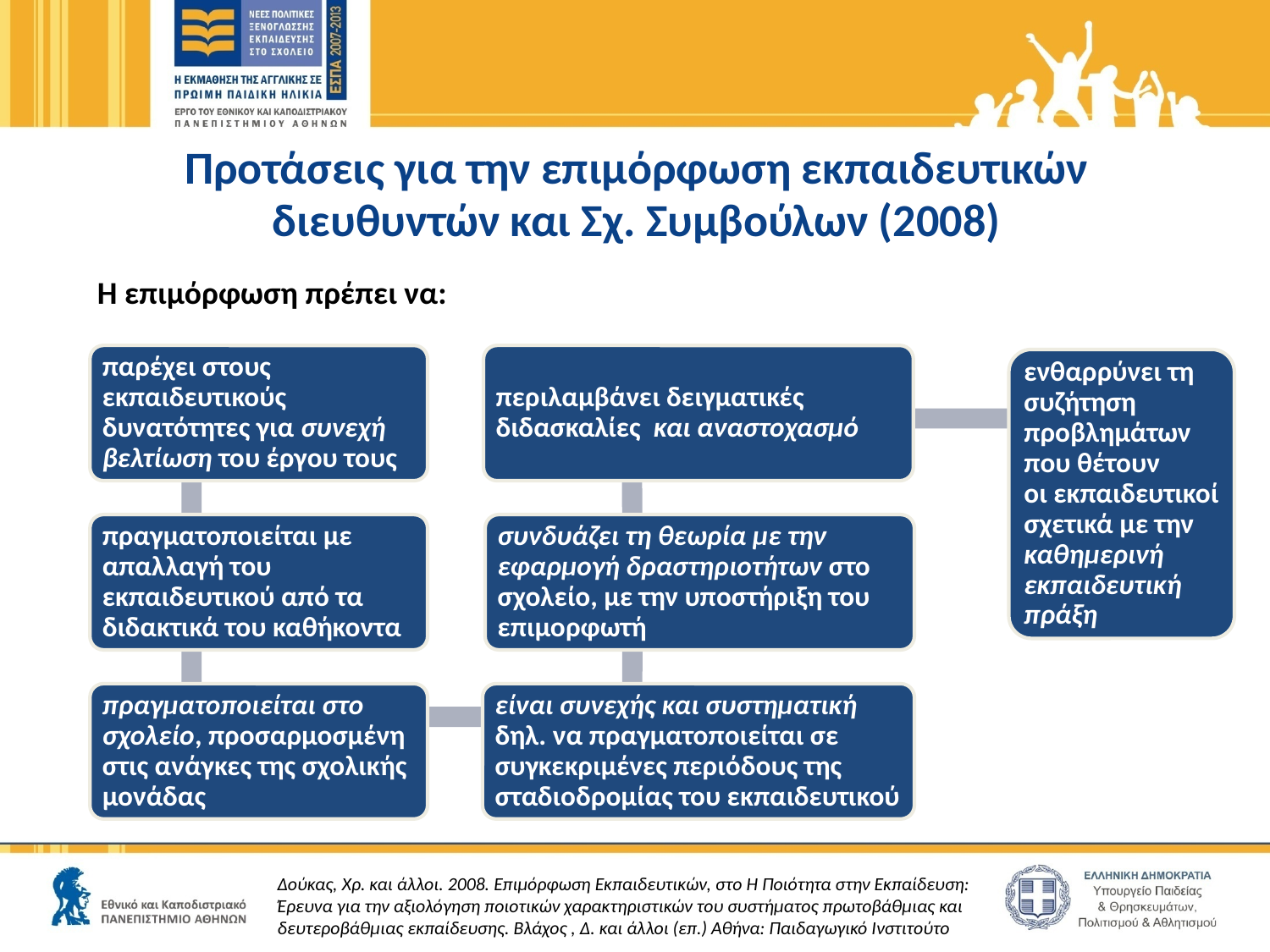

# Προτάσεις για την επιμόρφωση εκπαιδευτικών διευθυντών και Σχ. Συμβούλων (2008)
Η επιμόρφωση πρέπει να:
παρέχει στους εκπαιδευτικούς δυνατότητες για συνεχή βελτίωση του έργου τους
πραγματοποιείται με απαλλαγή του εκπαιδευτικού από τα διδακτικά του καθήκοντα
πραγματοποιείται στο σχολείο, προσαρμοσμένη στις ανάγκες της σχολικής μονάδας
είναι συνεχής και συστηματική δηλ. να πραγματοποιείται σε συγκεκριμένες περιόδους της σταδιοδρομίας του εκπαιδευτικού
συνδυάζει τη θεωρία με την εφαρμογή δραστηριοτήτων στο σχολείο, με την υποστήριξη του επιμορφωτή
περιλαμβάνει δειγματικές διδασκαλίες  και αναστοχασμό
ενθαρρύνει τη συζήτηση προβλημάτων που θέτουν
οι εκπαιδευτικοί σχετικά με την καθημερινή εκπαιδευτική πράξη
Δούκας, Χρ. και άλλοι. 2008. Επιμόρφωση Εκπαιδευτικών, στο Η Ποιότητα στην Εκπαίδευση: Έρευνα για την αξιολόγηση ποιοτικών χαρακτηριστικών του συστήματος πρωτοβάθμιας και δευτεροβάθμιας εκπαίδευσης. Βλάχος , Δ. και άλλοι (επ.) Αθήνα: Παιδαγωγικό Ινστιτούτο